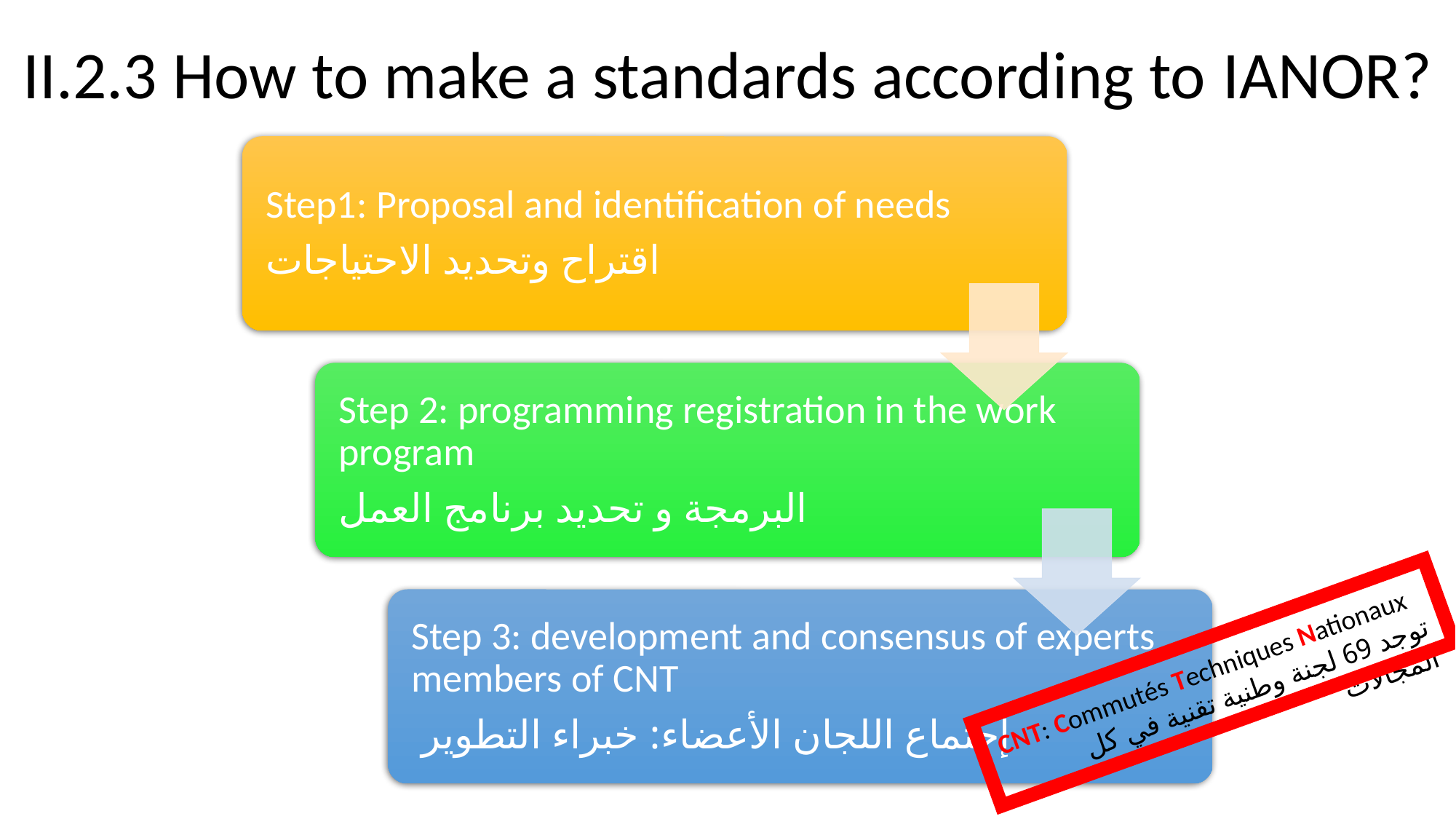

II.2.3 How to make a standards according to IANOR?
Step1: Proposal and identification of needs
اقتراح وتحديد الاحتياجات
Step 2: programming registration in the work program
البرمجة و تحديد برنامج العمل
Step 3: development and consensus of experts members of CNT
 إجتماع اللجان الأعضاء: خبراء التطوير

CNT: Commutés Techniques Nationaux
توجد 69 لجنة وطنية تقنية في كل المجالات